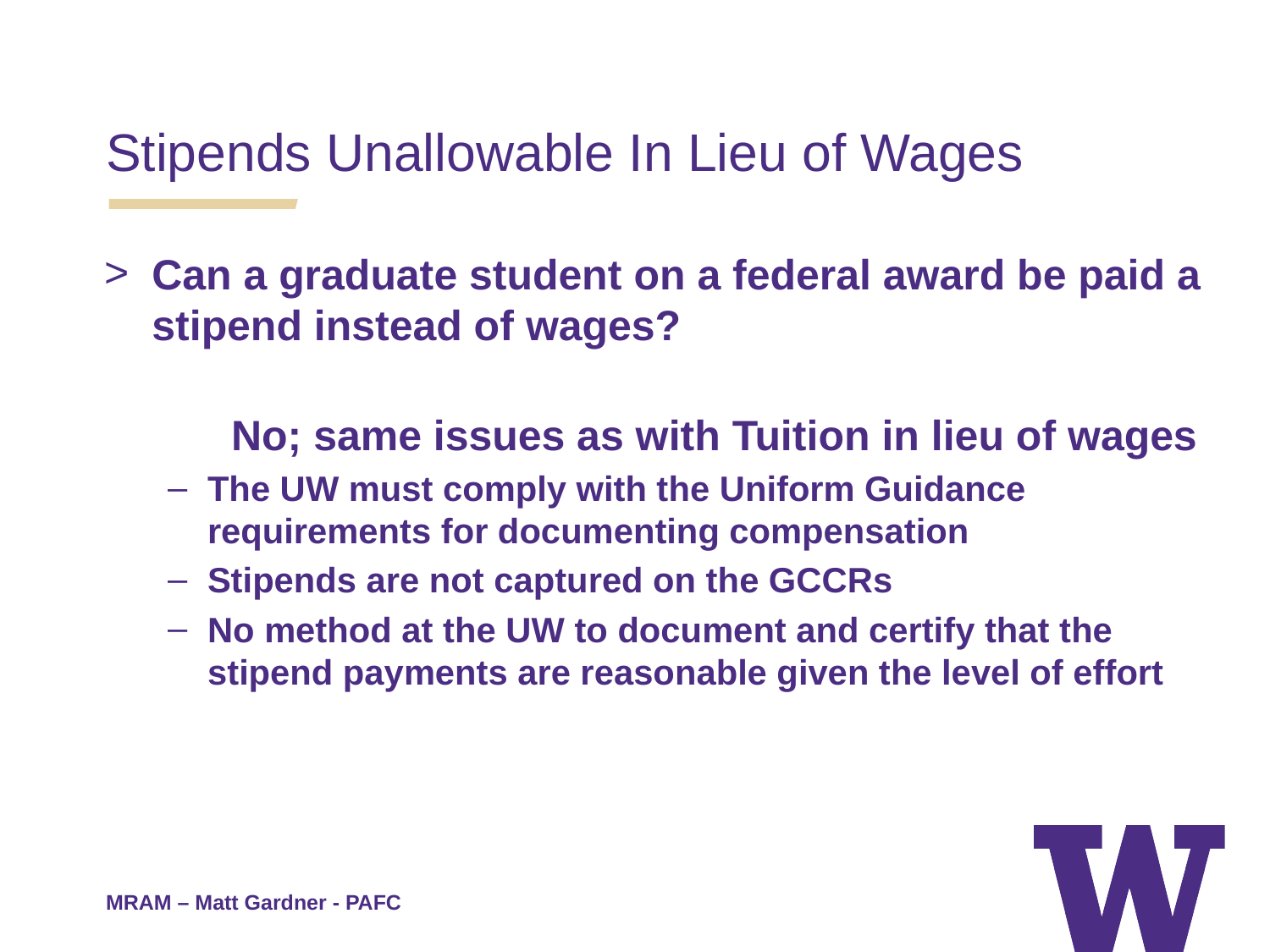

Stipends Unallowable In Lieu of Wages
Can a graduate student on a federal award be paid a stipend instead of wages?
	No; same issues as with Tuition in lieu of wages
The UW must comply with the Uniform Guidance requirements for documenting compensation
Stipends are not captured on the GCCRs
No method at the UW to document and certify that the stipend payments are reasonable given the level of effort

MRAM – Matt Gardner - PAFC